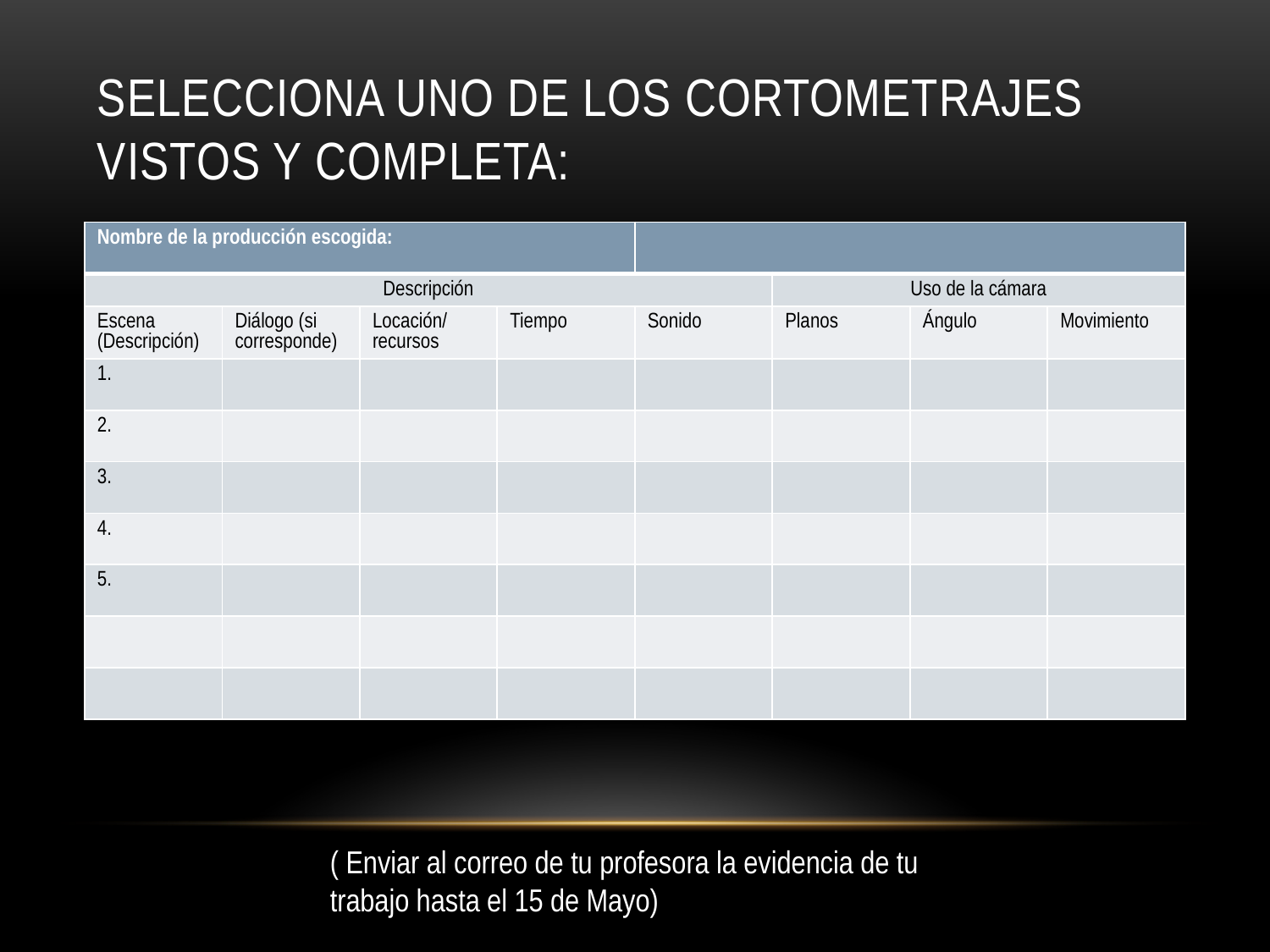

# Selecciona uno de los cortometrajes vistos y completa:
| Nombre de la producción escogida: |  |  |  |  |  |  |  |
| --- | --- | --- | --- | --- | --- | --- | --- |
| Descripción |  |  |  |  | Uso de la cámara |  |  |
| Escena (Descripción) | Diálogo (si corresponde) | Locación/recursos | Tiempo | Sonido | Planos | Ángulo | Movimiento |
| 1. |  |  |  |  |  |  |  |
| 2. |  |  |  |  |  |  |  |
| 3. |  |  |  |  |  |  |  |
| 4. |  |  |  |  |  |  |  |
| 5. |  |  |  |  |  |  |  |
|  |  |  |  |  |  |  |  |
|  |  |  |  |  |  |  |  |
( Enviar al correo de tu profesora la evidencia de tu trabajo hasta el 15 de Mayo)